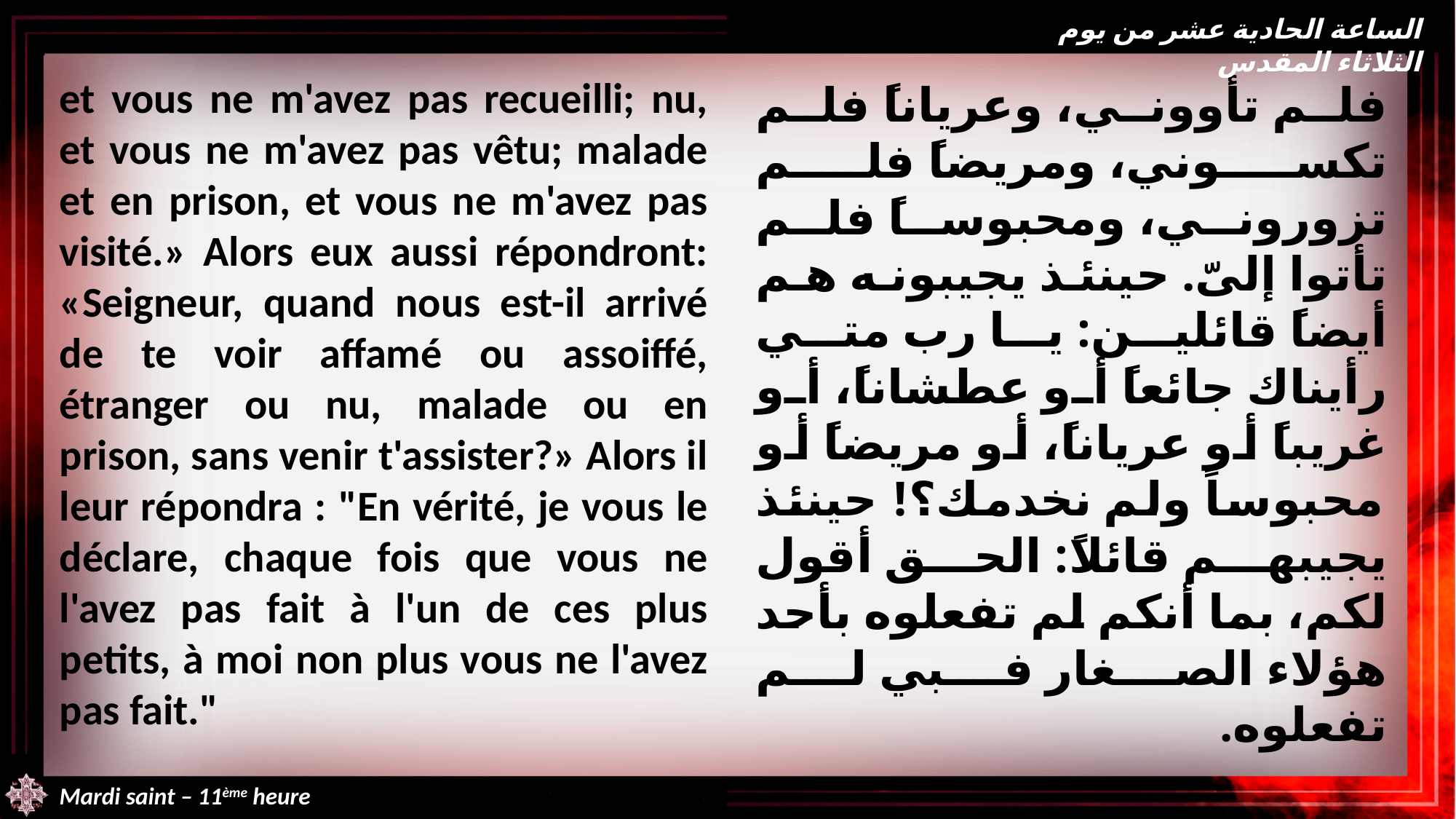

الساعة الحادية عشر من يوم الثلاثاء المقدس
et vous ne m'avez pas recueilli; nu, et vous ne m'avez pas vêtu; malade et en prison, et vous ne m'avez pas visité.» Alors eux aussi répondront: «Seigneur, quand nous est-il arrivé de te voir affamé ou assoiffé, étranger ou nu, malade ou en prison, sans venir t'assister?» Alors il leur répondra : "En vérité, je vous le déclare, chaque fois que vous ne l'avez pas fait à l'un de ces plus petits, à moi non plus vous ne l'avez pas fait."
فلم تأووني، وعرياناً فلم تكسوني، ومريضاً فلم تزوروني، ومحبوساً فلم تأتوا إلىّ. حينئذ يجيبونه هم أيضاً قائلين: يا رب متي رأيناك جائعاً أو عطشاناً، أو غريباً أو عرياناً، أو مريضاً أو محبوساً ولم نخدمك؟! حينئذ يجيبهم قائلاً: الحق أقول لكم، بما أنكم لم تفعلوه بأحد هؤلاء الصغار فبي لم تفعلوه.
Mardi saint – 11ème heure